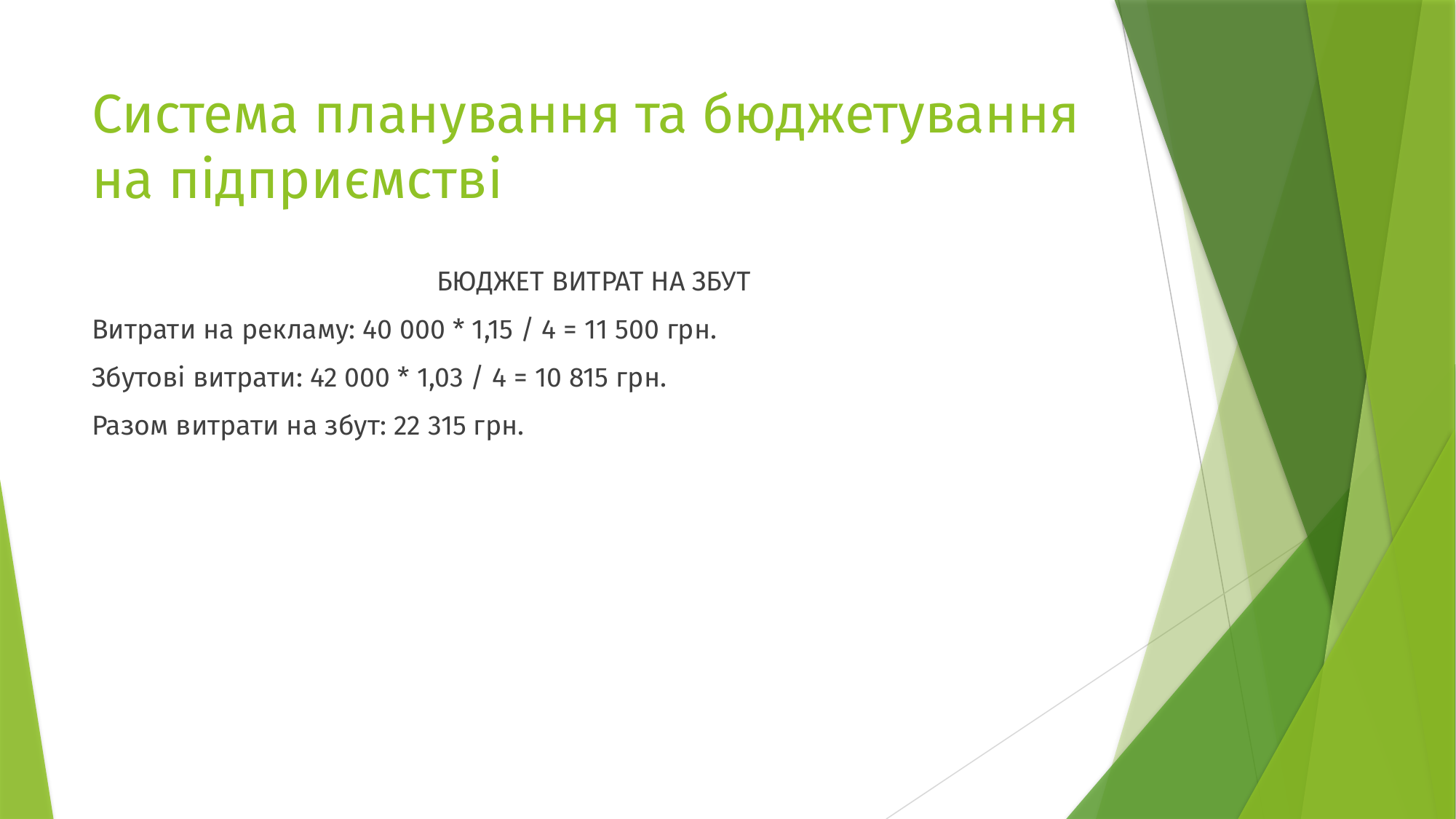

# Система планування та бюджетування на підприємстві
БЮДЖЕТ ВИТРАТ НА ЗБУТ
Витрати на рекламу: 40 000 * 1,15 / 4 = 11 500 грн.
Збутові витрати: 42 000 * 1,03 / 4 = 10 815 грн.
Разом витрати на збут: 22 315 грн.